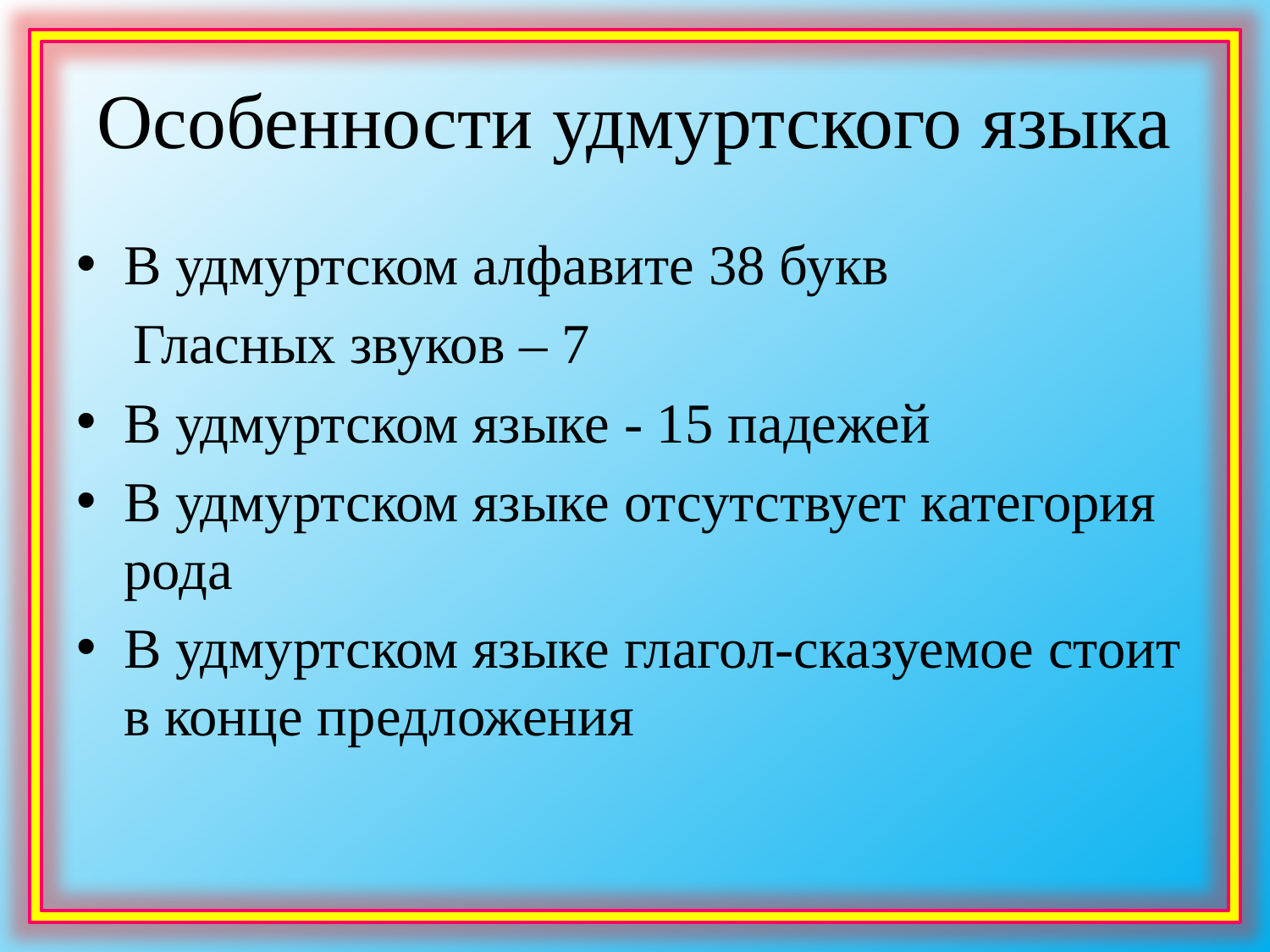

# Особенности удмуртского языка
В удмуртском алфавите 38 букв
    Гласных звуков – 7
В удмуртском языке - 15 падежей
В удмуртском языке отсутствует категория рода
В удмуртском языке глагол-сказуемое стоит в конце предложения